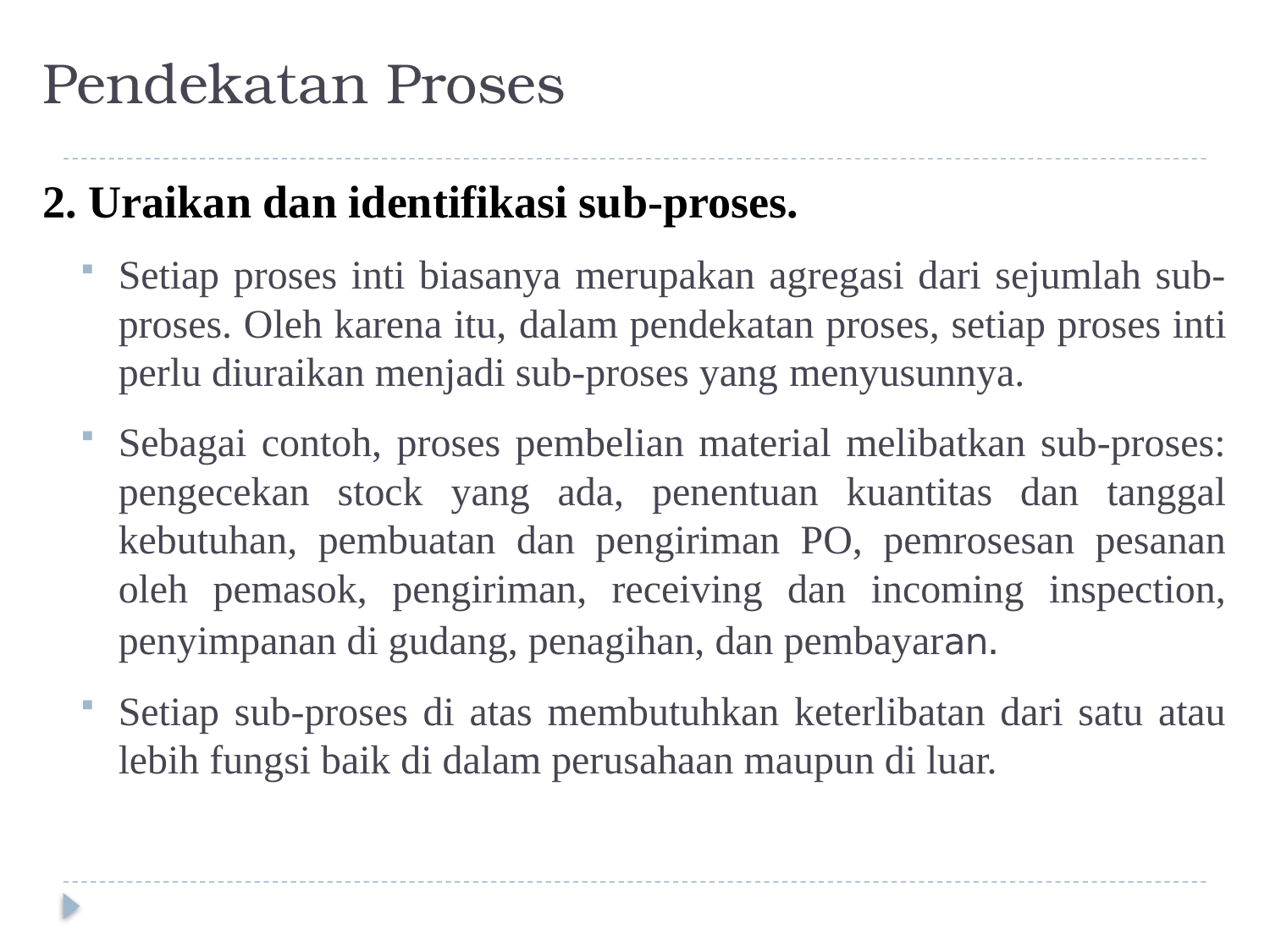

# Pendekatan Proses
2. Uraikan dan identifikasi sub-proses.
Setiap proses inti biasanya merupakan agregasi dari sejumlah sub-proses. Oleh karena itu, dalam pendekatan proses, setiap proses inti perlu diuraikan menjadi sub-proses yang menyusunnya.
Sebagai contoh, proses pembelian material melibatkan sub-proses: pengecekan stock yang ada, penentuan kuantitas dan tanggal kebutuhan, pembuatan dan pengiriman PO, pemrosesan pesanan oleh pemasok, pengiriman, receiving dan incoming inspection, penyimpanan di gudang, penagihan, dan pembayaran.
Setiap sub-proses di atas membutuhkan keterlibatan dari satu atau lebih fungsi baik di dalam perusahaan maupun di luar.